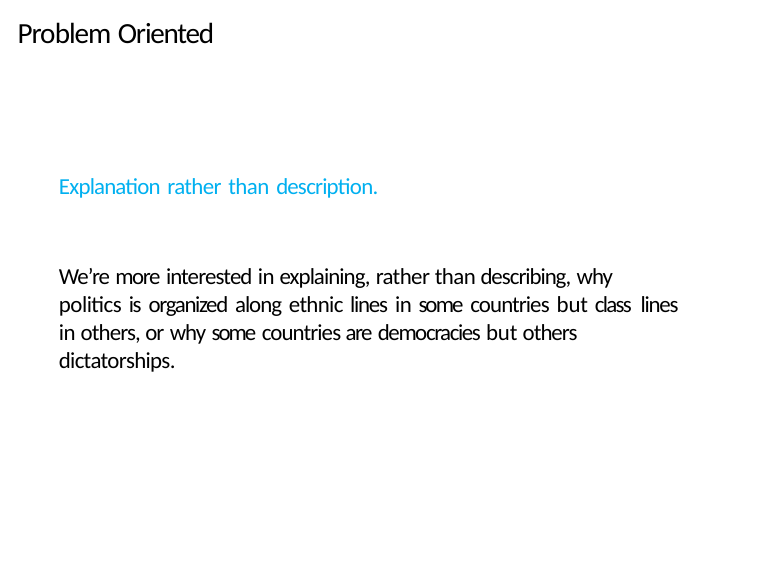

# Problem Oriented
Explanation rather than description.

We’re more interested in explaining, rather than describing, why  politics is organized along ethnic lines in some countries but class  lines in others, or why some countries are democracies but others  dictatorships.